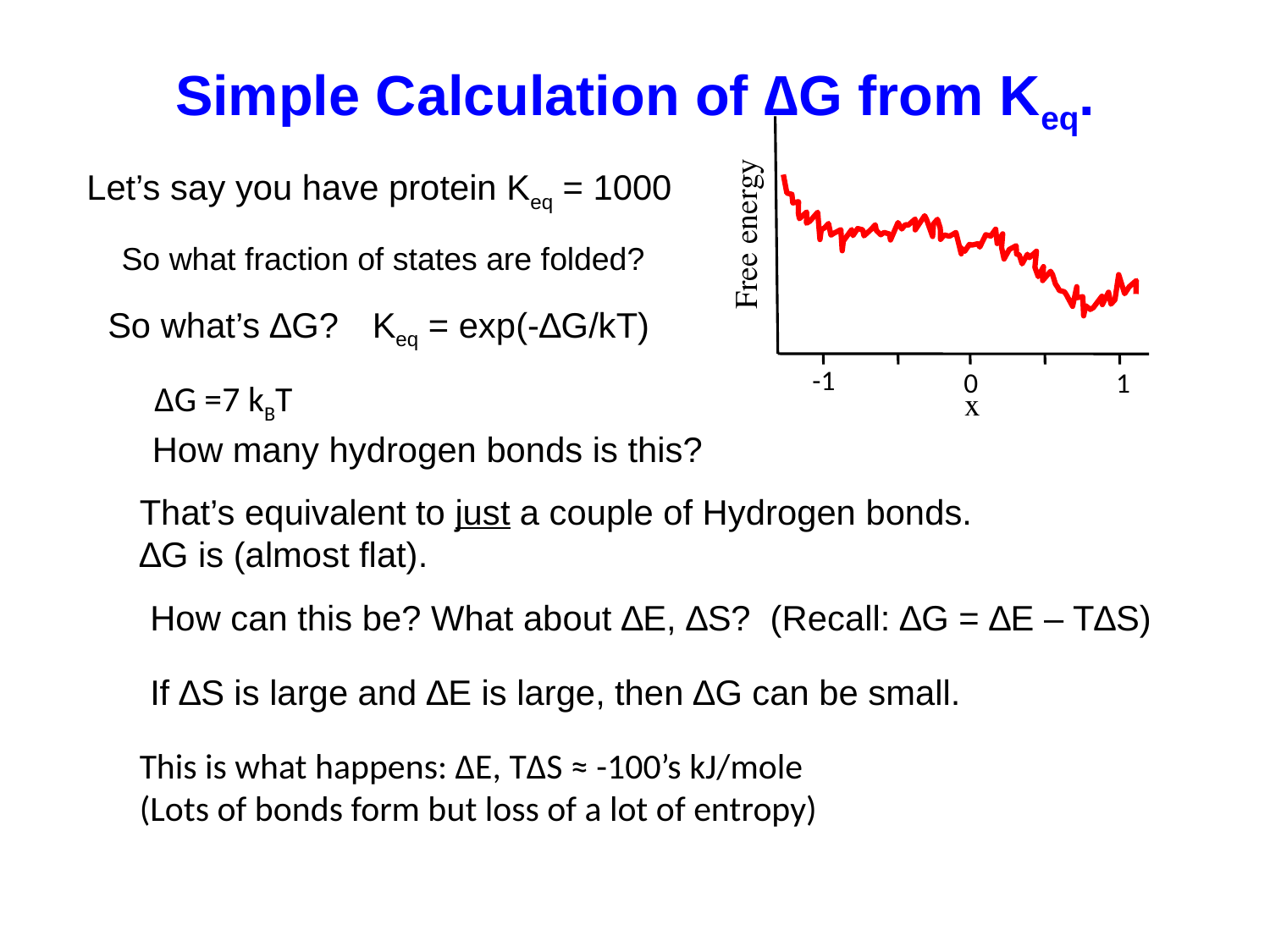

Simple Calculation of ∆G from Keq.

Free energy

-1
0
1
x
Let’s say you have protein Keq = 1000
So what fraction of states are folded?
So what’s ∆G?
Keq = exp(-∆G/kT)
∆G =7 kBT
How many hydrogen bonds is this?
That’s equivalent to just a couple of Hydrogen bonds.
∆G is (almost flat).
How can this be? What about ∆E, ∆S?  (Recall: ∆G = ∆E – T∆S)
If ∆S is large and ∆E is large, then ∆G can be small.
This is what happens: ∆E, T∆S ≈ -100’s kJ/mole
(Lots of bonds form but loss of a lot of entropy)